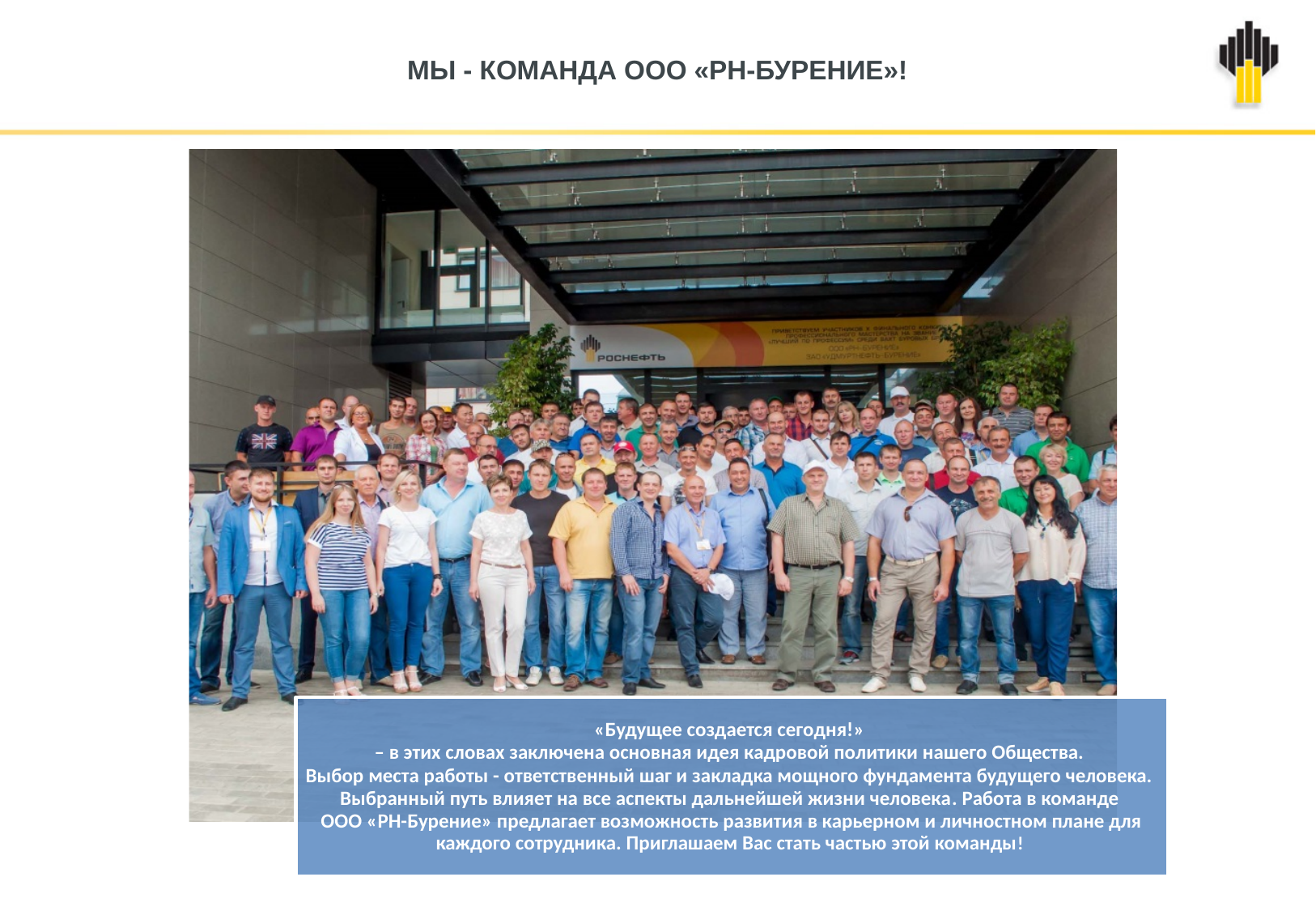

# МЫ - КОМАНДА ООО «РН-БУРЕНИЕ»!
«Будущее создается сегодня!»
– в этих словах заключена основная идея кадровой политики нашего Общества.
Выбор места работы - ответственный шаг и закладка мощного фундамента будущего человека.
Выбранный путь влияет на все аспекты дальнейшей жизни человека. Работа в команде
ООО «РН-Бурение» предлагает возможность развития в карьерном и личностном плане для каждого сотрудника. Приглашаем Вас стать частью этой команды!